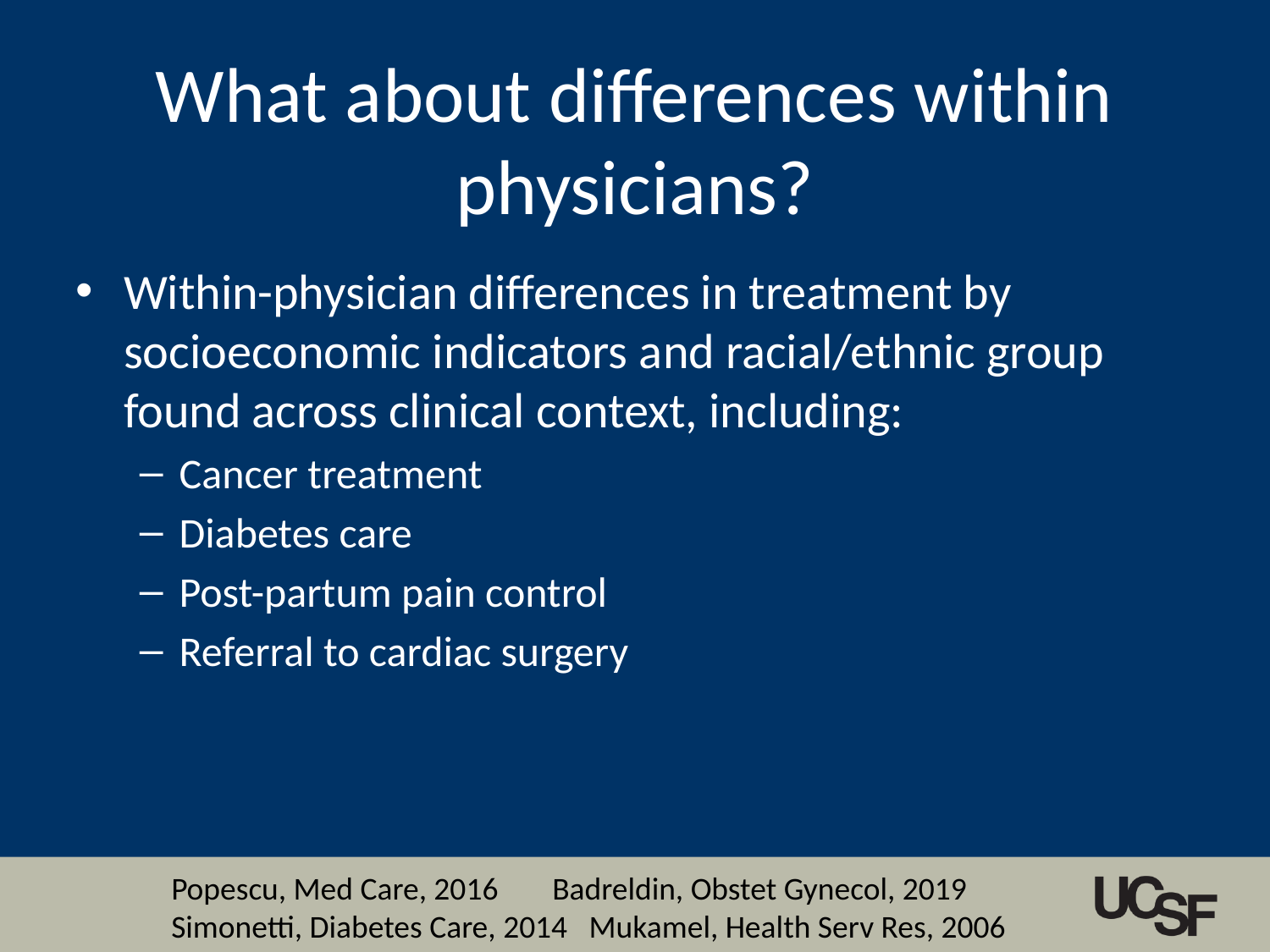

# What about differences within physicians?
Within-physician differences in treatment by socioeconomic indicators and racial/ethnic group found across clinical context, including:
Cancer treatment
Diabetes care
Post-partum pain control
Referral to cardiac surgery
Popescu, Med Care, 2016	Badreldin, Obstet Gynecol, 2019
Simonetti, Diabetes Care, 2014   Mukamel, Health Serv Res, 2006